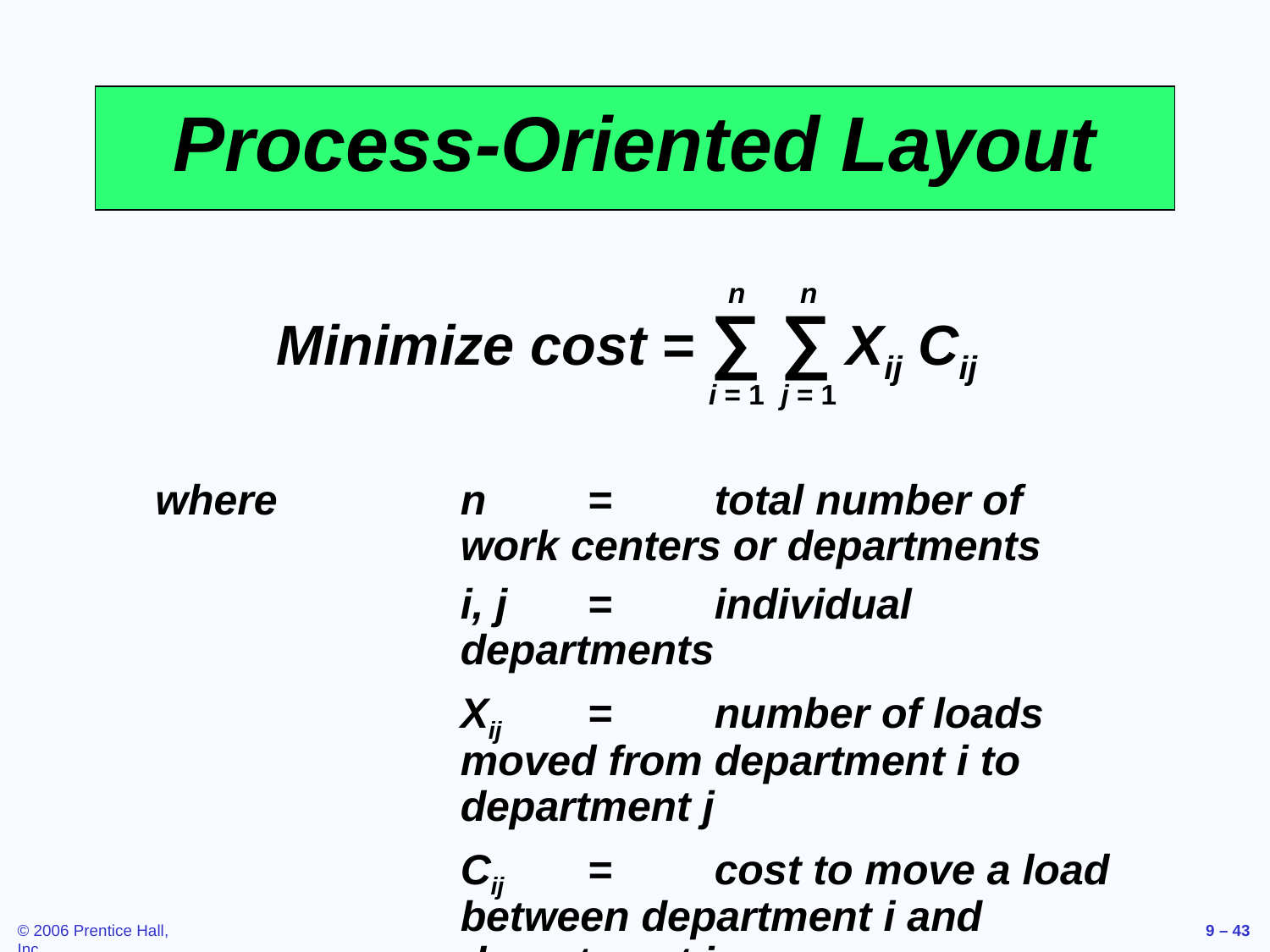

# Process-Oriented Layout
n

i = 1
n

j = 1
Minimize cost = ∑ ∑ Xij Cij
where	n	=	total number of work centers or departments
	i, j	=	individual departments
	Xij	=	number of loads moved from department i to department j
	Cij	=	cost to move a load between department i and department j